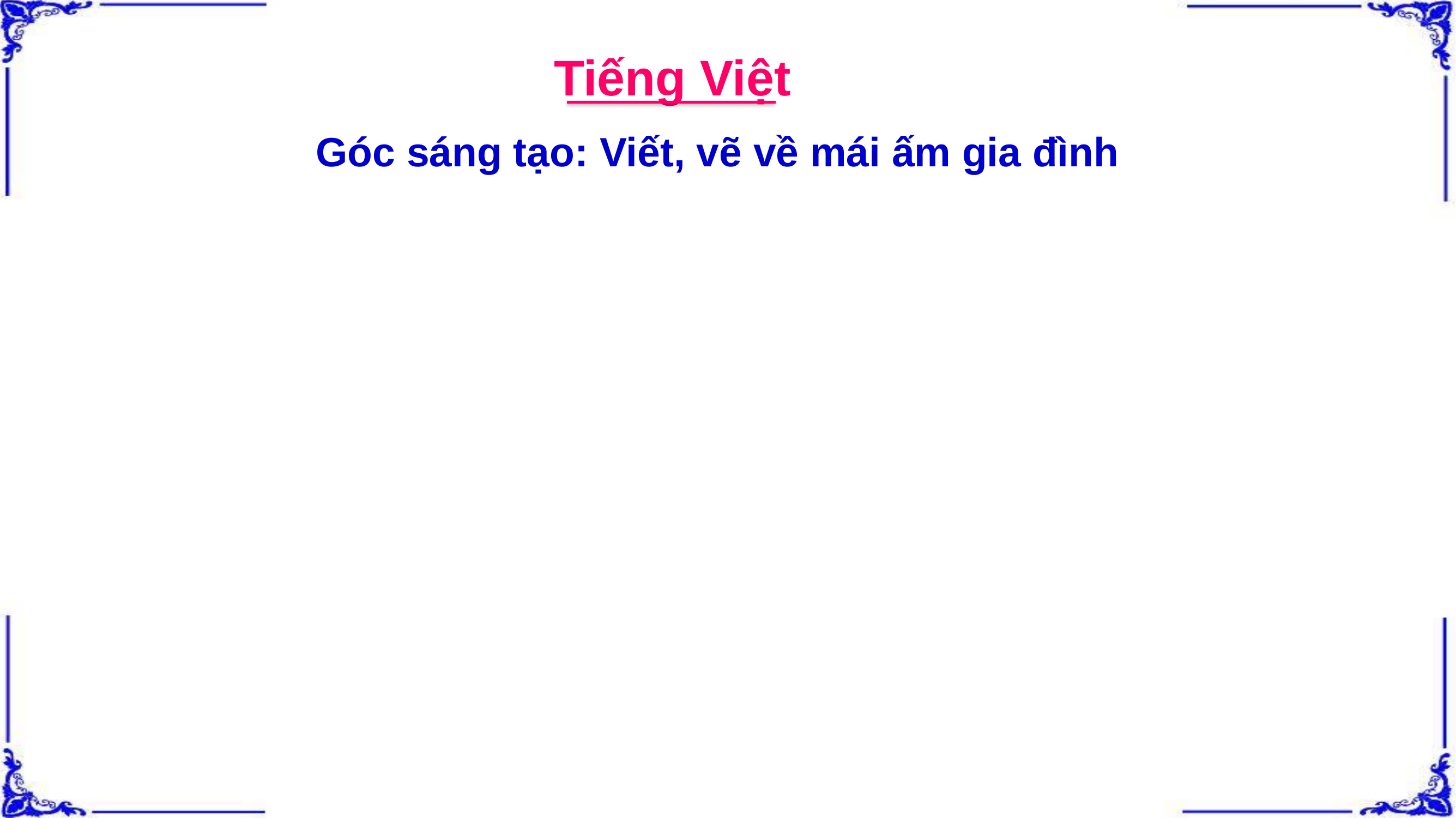

Tiếng Việt
Góc sáng tạo: Viết, vẽ về mái ấm gia đình